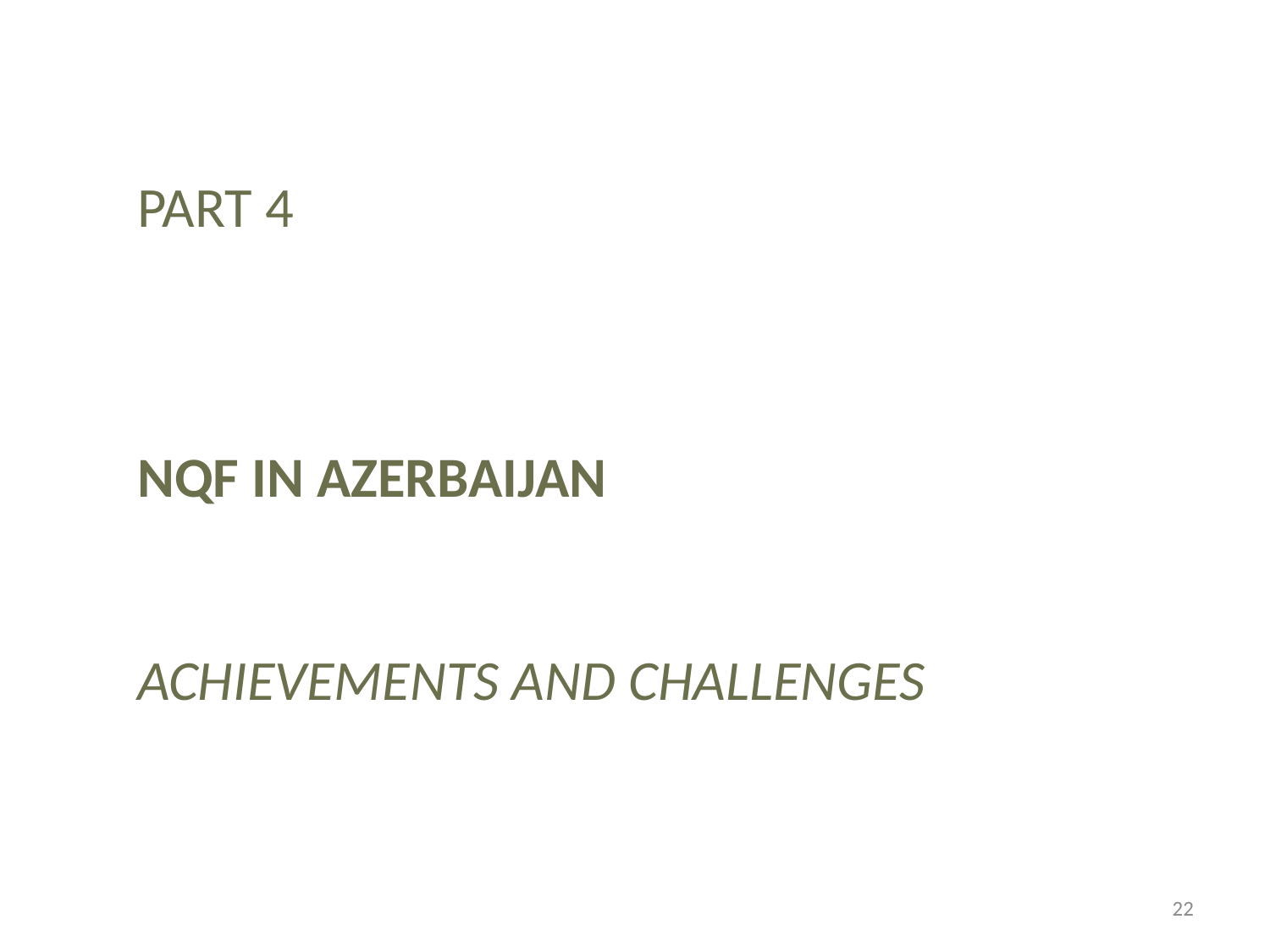

PART 4

NQF IN AZERBAIJAN

ACHIEVEMENTS AND CHALLENGES
22